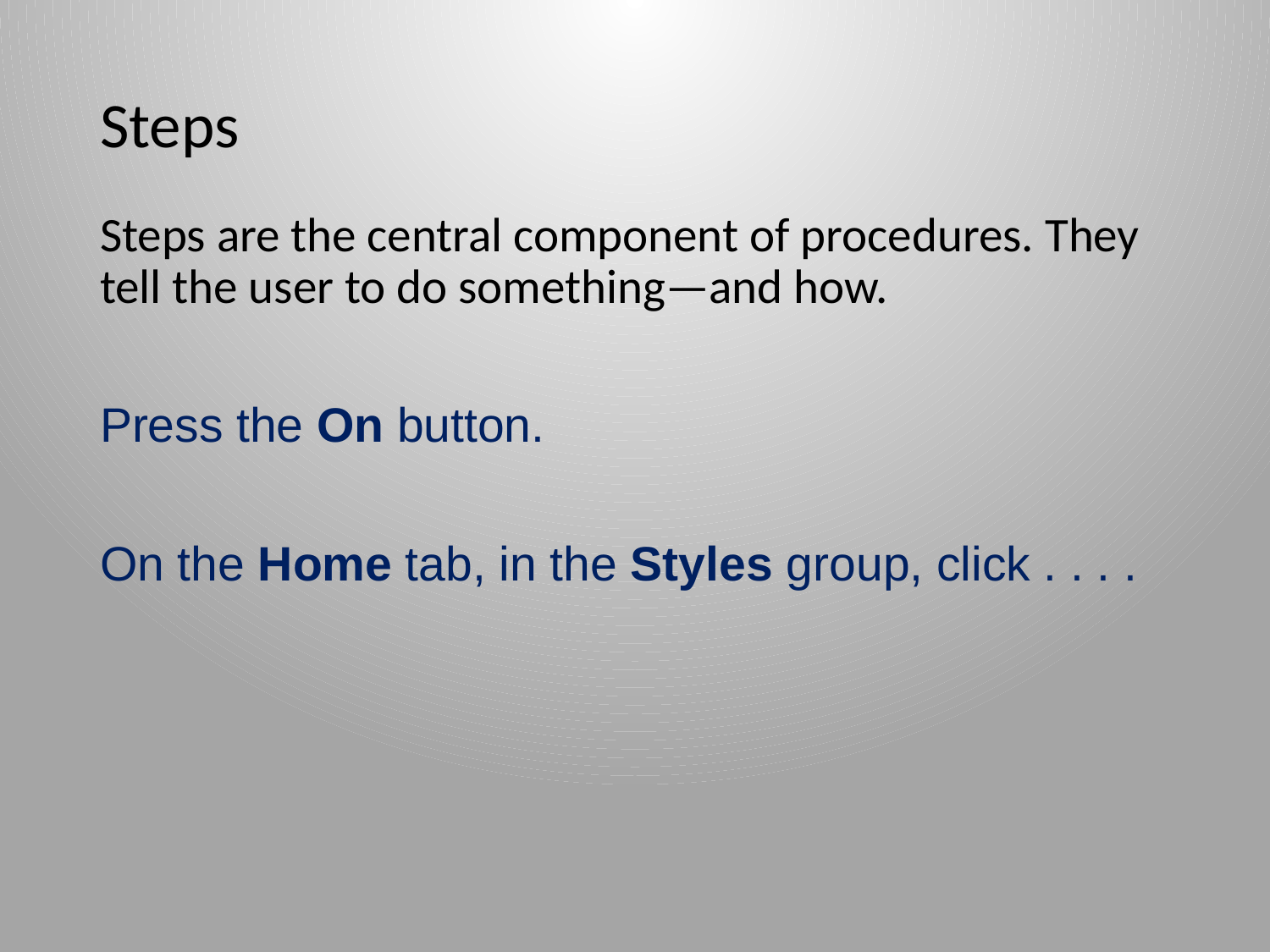

# Steps
Steps are the central component of procedures. They tell the user to do something—and how.

Press the On button.

On the Home tab, in the Styles group, click . . . .